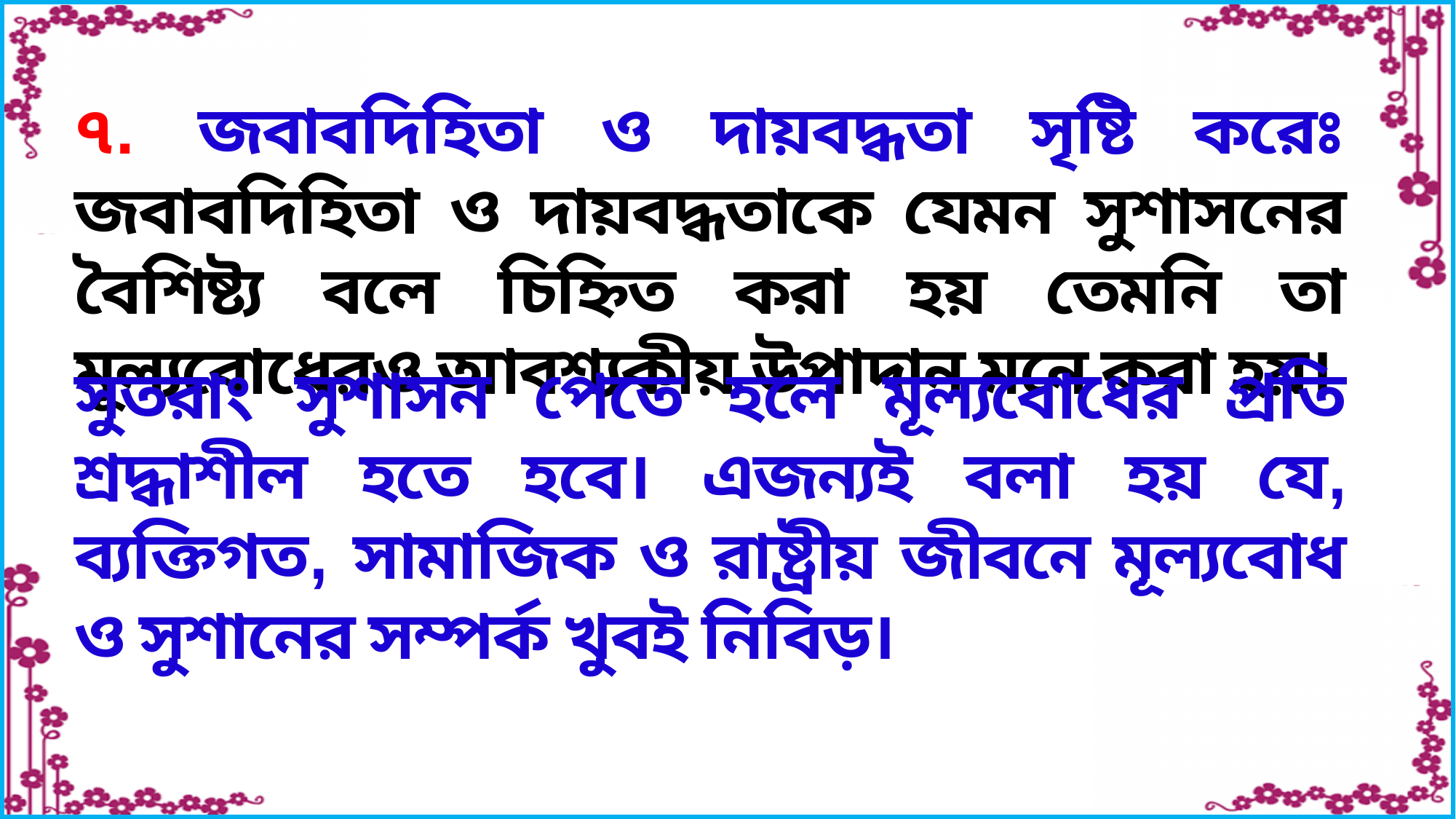

৭. জবাবদিহিতা ও দায়বদ্ধতা সৃষ্টি করেঃ জবাবদিহিতা ও দায়বদ্ধতাকে যেমন সুশাসনের বৈশিষ্ট্য বলে চিহ্নিত করা হয় তেমনি তা মূল্যবোধেরও আবশ্যকীয় উপাদান মনে করা হয়।
সুতরাং সুশাসন পেতে হলে মূল্যবোধের প্রতি শ্রদ্ধাশীল হতে হবে। এজন্যই বলা হয় যে, ব্যক্তিগত, সামাজিক ও রাষ্ট্রীয় জীবনে মূল্যবোধ ও সুশানের সম্পর্ক খুবই নিবিড়।